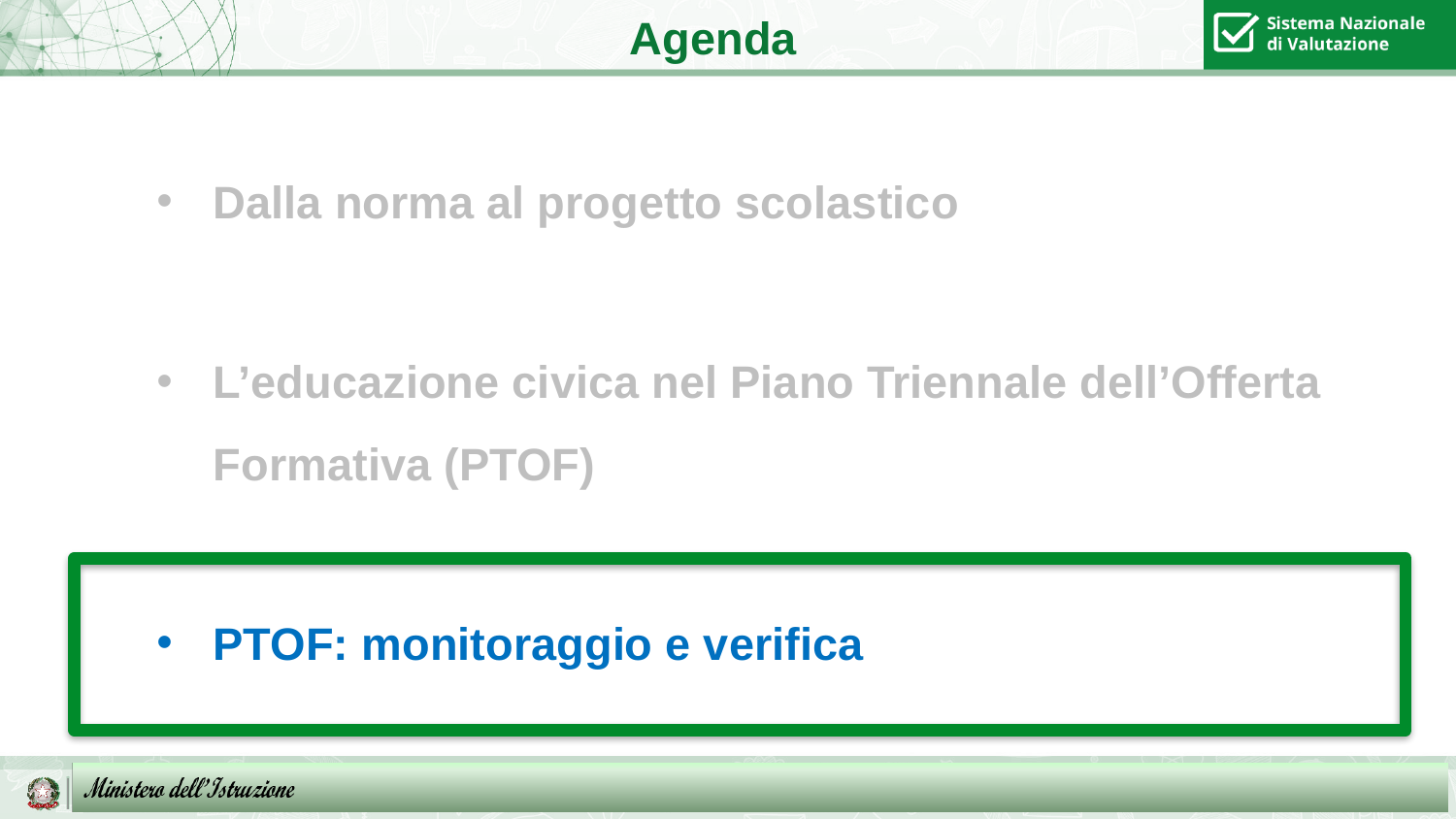

Agenda
Dalla norma al progetto scolastico

L’educazione civica nel Piano Triennale dell’Offerta Formativa (PTOF)

PTOF: monitoraggio e verifica